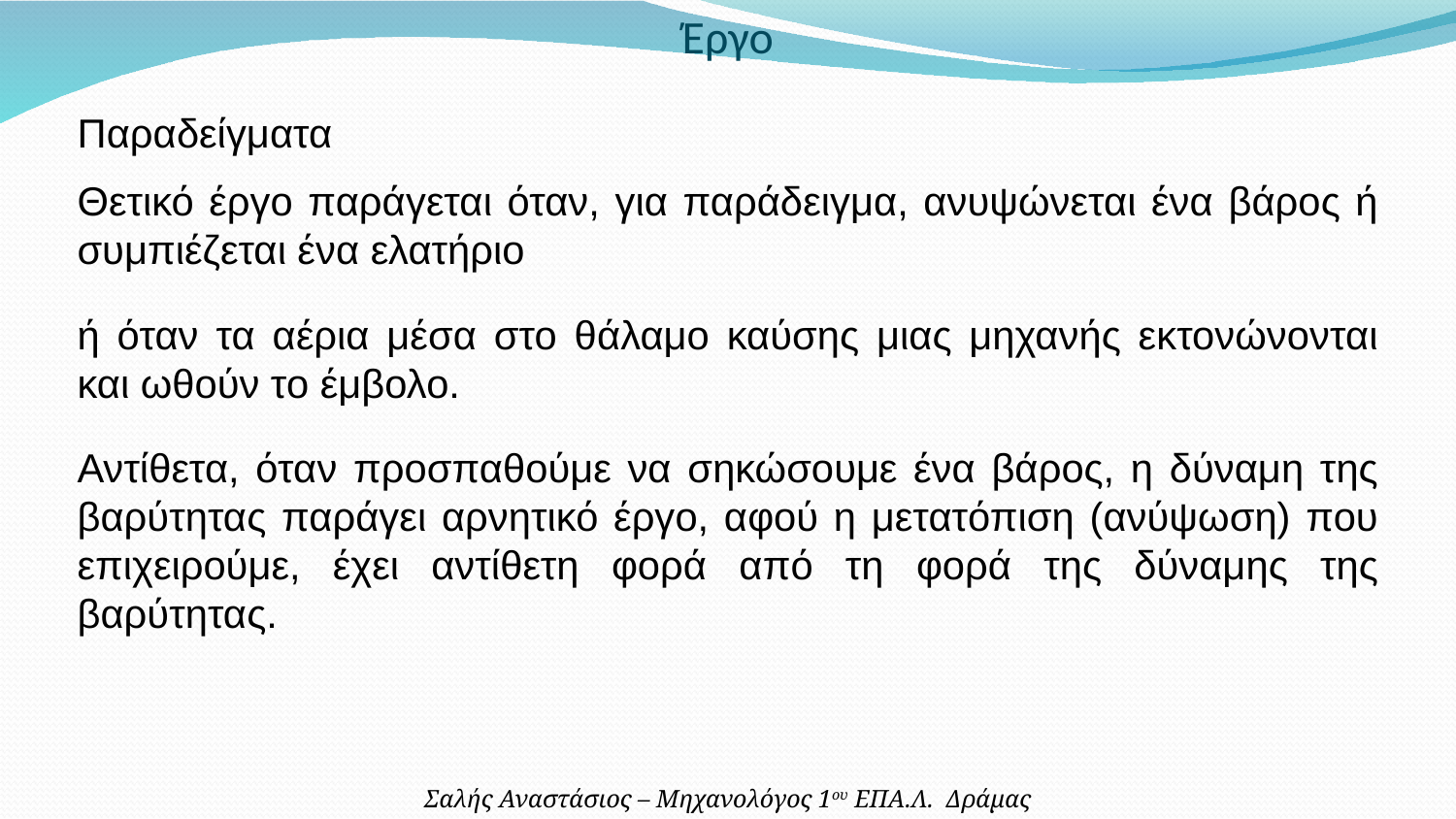

Έργο
Παραδείγματα
Θετικό έργο παράγεται όταν, για παράδειγμα, ανυψώνεται ένα βάρος ή συμπιέζεται ένα ελατήριο
ή όταν τα αέρια μέσα στο θάλαμο καύσης μιας μηχανής εκτονώνονται και ωθούν το έμβολο.
Αντίθετα, όταν προσπαθούμε να σηκώσουμε ένα βάρος, η δύναμη της βαρύτητας παράγει αρνητικό έργο, αφού η μετατόπιση (ανύψωση) που επιχειρούμε, έχει αντίθετη φορά από τη φορά της δύναμης της βαρύτητας.